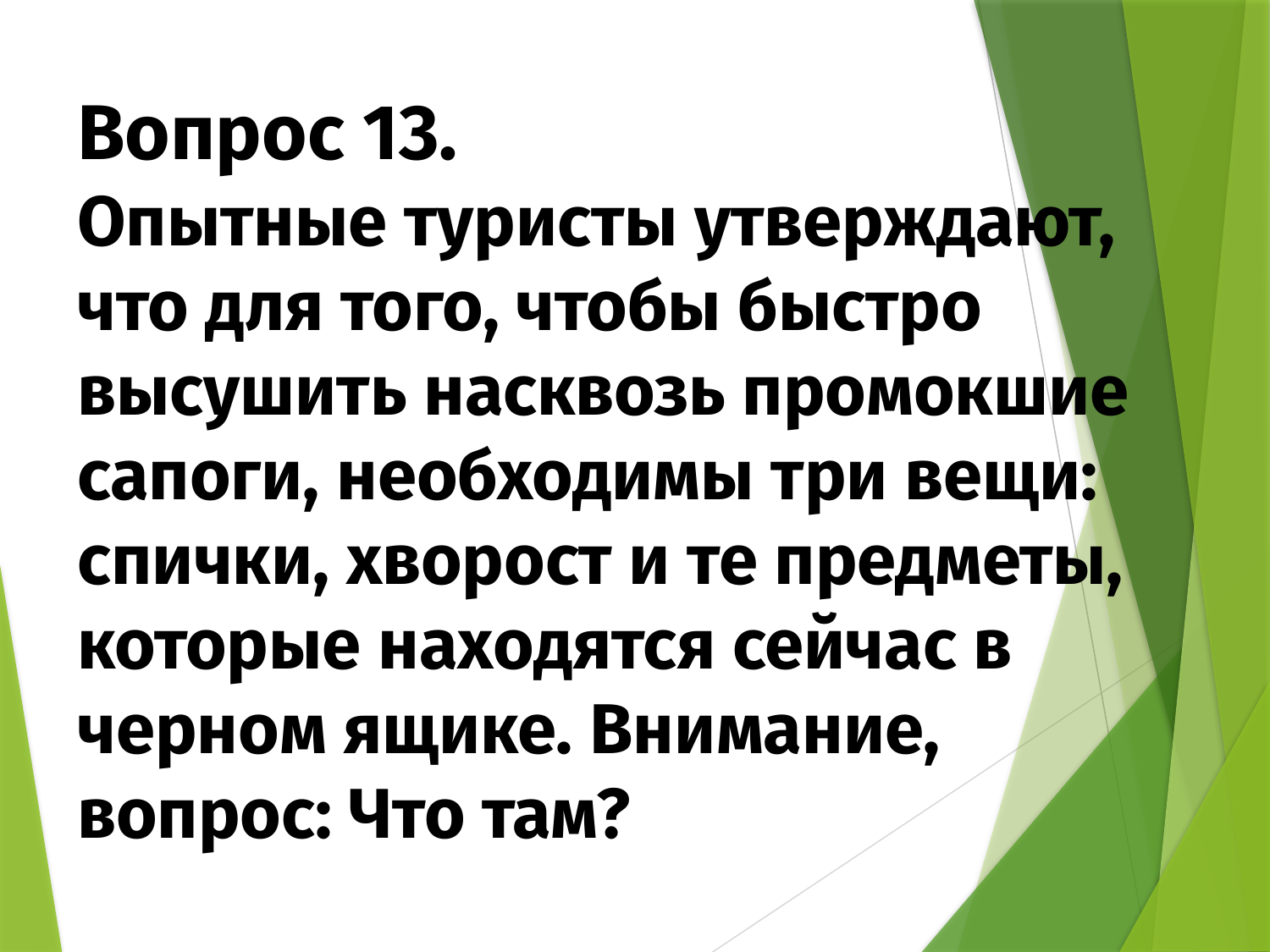

Вопрос 13.
Опытные туристы утверждают, что для того, чтобы быстро высушить насквозь промокшие сапоги, необходимы три вещи: спички, хворост и те предметы, которые находятся сейчас в черном ящике. Внимание, вопрос: Что там?